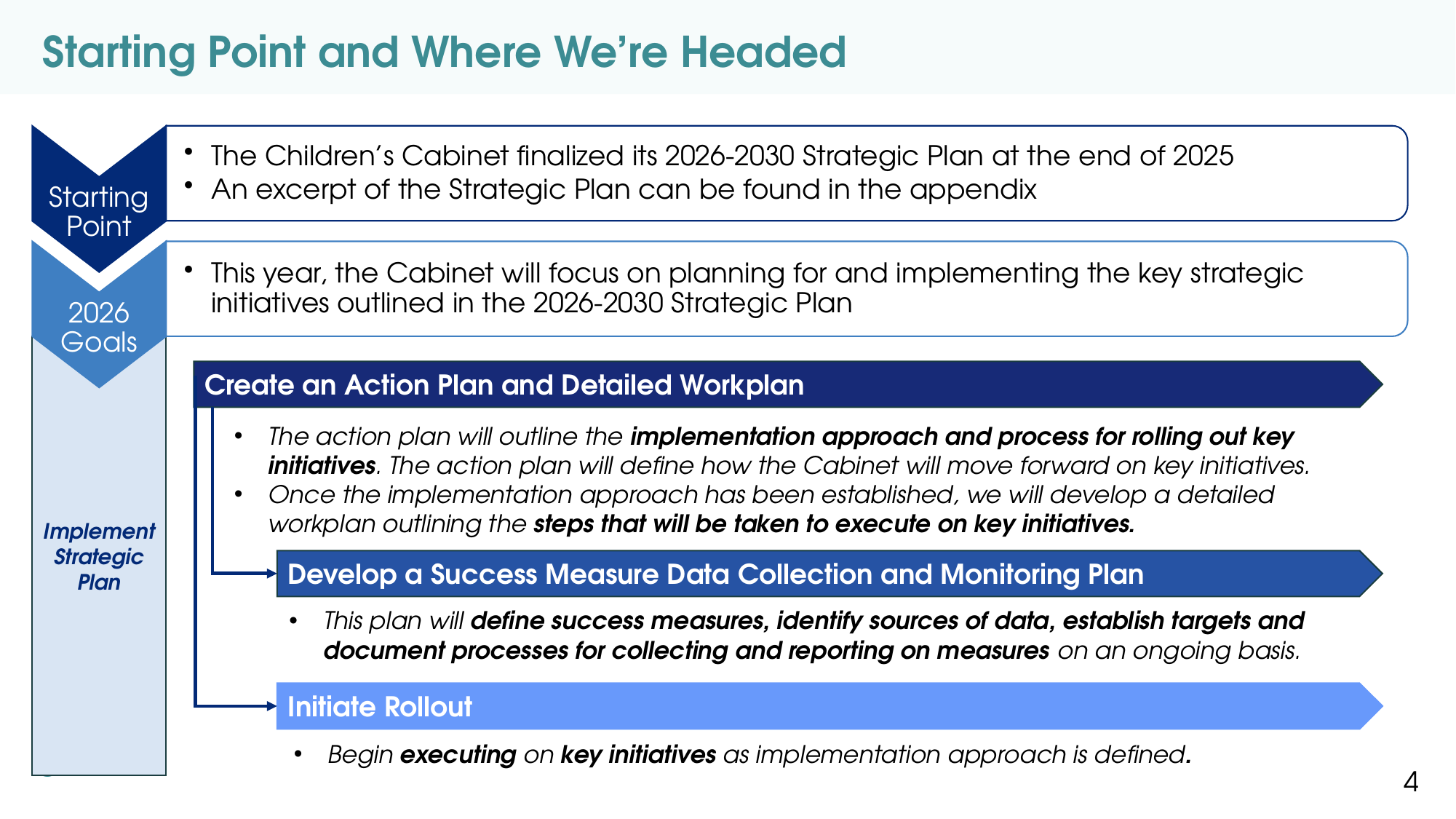

# Starting Point and Where We’re Headed
The Children’s Cabinet finalized its 2026-2030 Strategic Plan at the end of 2025
An excerpt of the Strategic Plan can be found in the appendix

Starting Point

2026 Goals
This year, the Cabinet will focus on planning for and implementing the key strategic initiatives outlined in the 2026-2030 Strategic Plan
Implement Strategic Plan
Create an Action Plan and Detailed Workplan
The action plan will outline the implementation approach and process for rolling out key initiatives. The action plan will define how the Cabinet will move forward on key initiatives.
Once the implementation approach has been established, we will develop a detailed workplan outlining the steps that will be taken to execute on key initiatives.
Develop a Success Measure Data Collection and Monitoring Plan
This plan will define success measures, identify sources of data, establish targets and document processes for collecting and reporting on measures on an ongoing basis.
Initiate Rollout
Begin executing on key initiatives as implementation approach is defined.
4